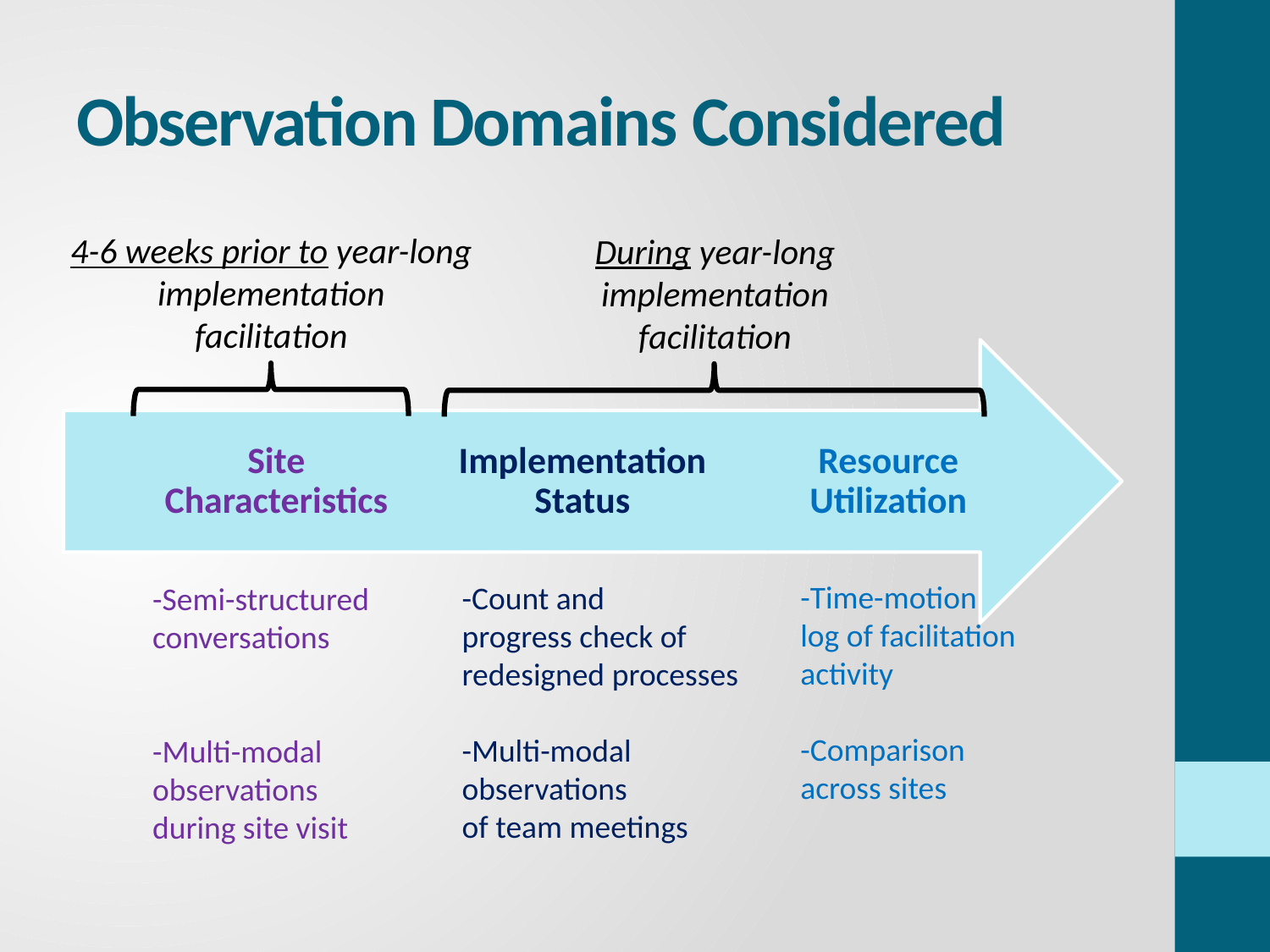

# Observation Domains Considered

Resource Utilization
Implementation Status
Site Characteristics
4-6 weeks prior to year-long
implementation
facilitation
During year-long
implementation
facilitation

-Time-motion
log of facilitation
activity

-Comparison
across sites

-Count and
progress check of
redesigned processes

-Multi-modal
observations
of team meetings
-Semi-structured
conversations

-Multi-modal
observations
during site visit